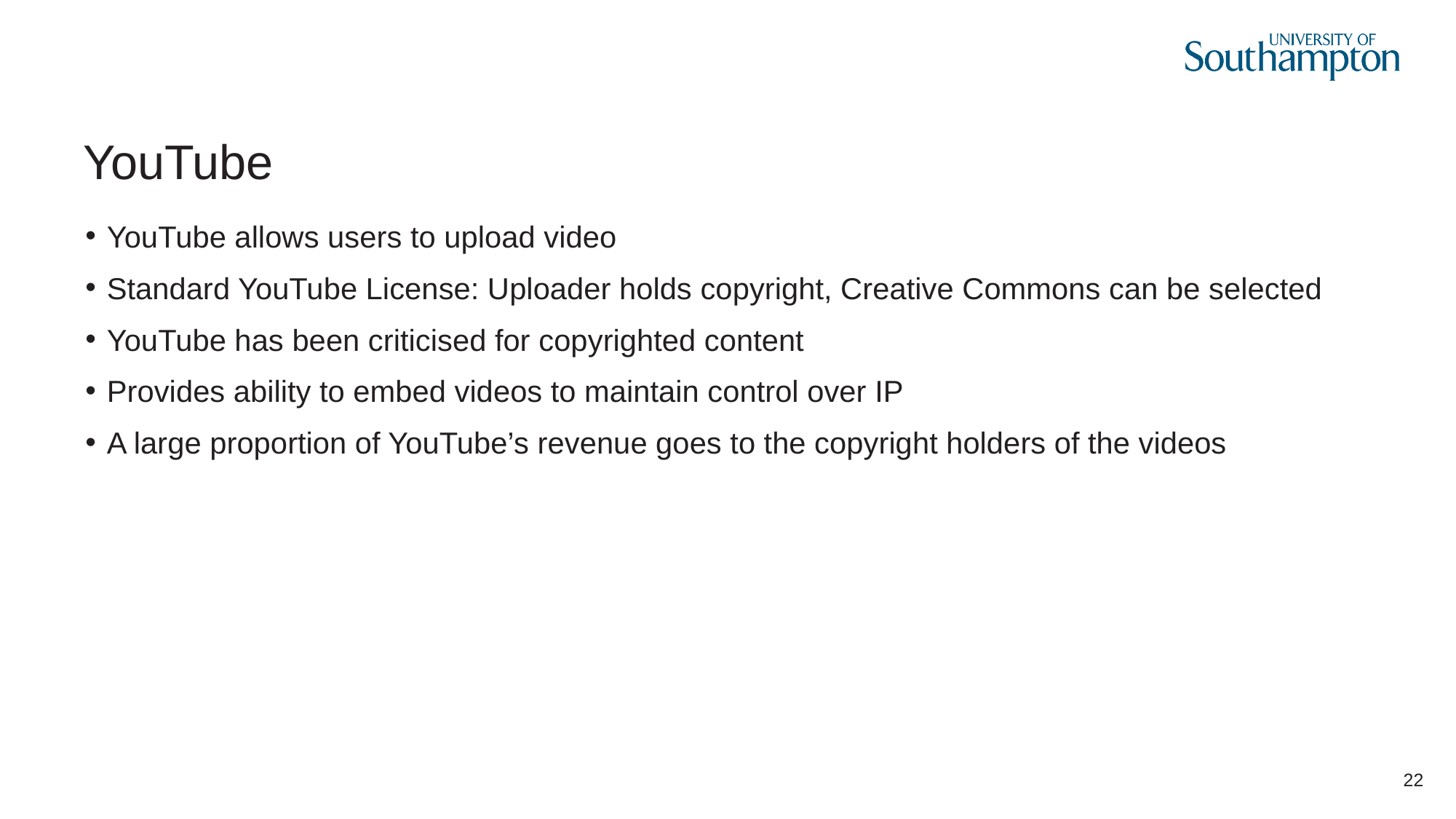

# YouTube
YouTube allows users to upload video
Standard YouTube License: Uploader holds copyright, Creative Commons can be selected
YouTube has been criticised for copyrighted content
Provides ability to embed videos to maintain control over IP
A large proportion of YouTube’s revenue goes to the copyright holders of the videos